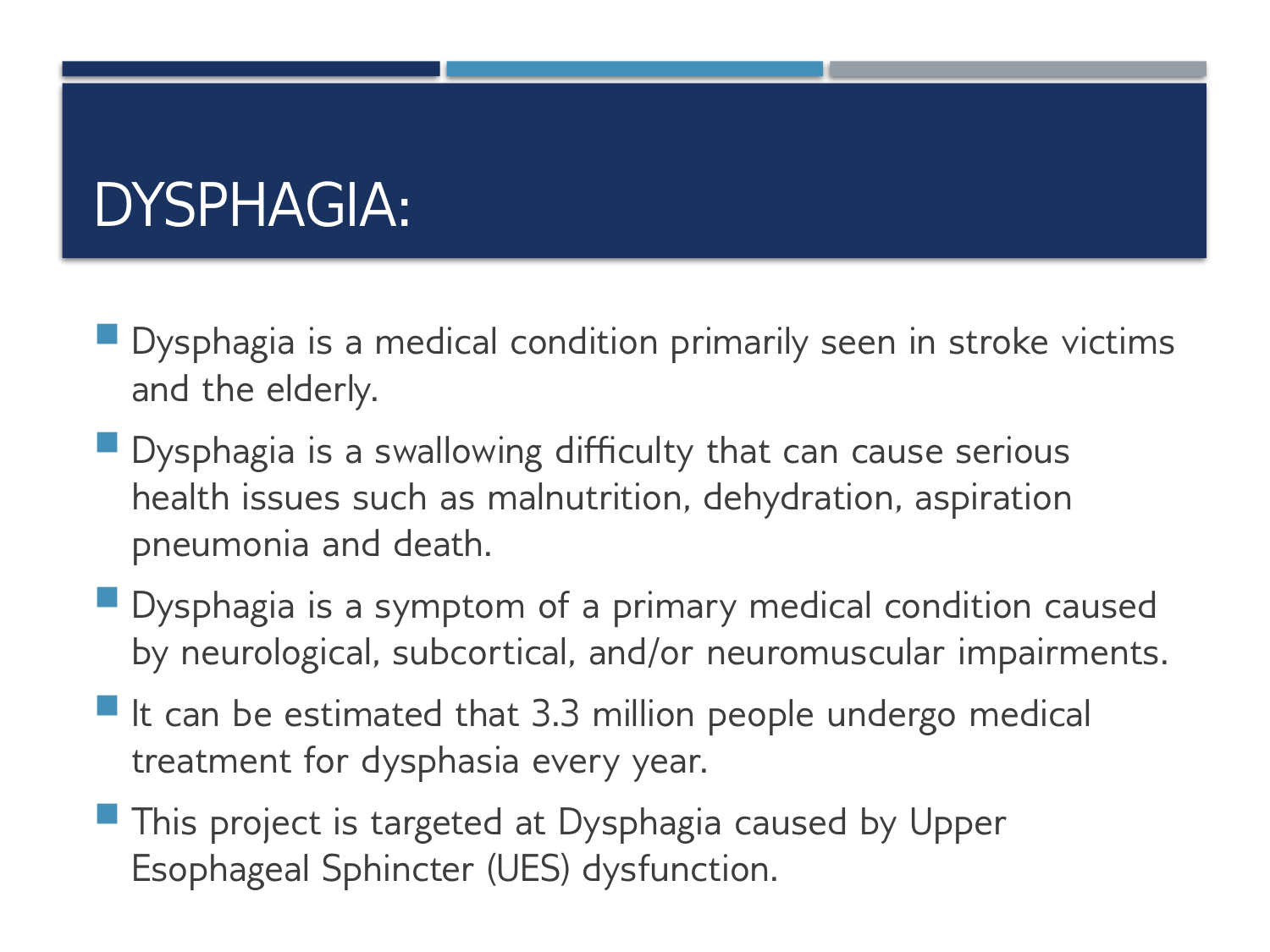

# Dysphagia:
Dysphagia is a medical condition primarily seen in stroke victims and the elderly.
Dysphagia is a swallowing difficulty that can cause serious health issues such as malnutrition, dehydration, aspiration pneumonia and death.
Dysphagia is a symptom of a primary medical condition caused by neurological, subcortical, and/or neuromuscular impairments.
It can be estimated that 3.3 million people undergo medical treatment for dysphasia every year.
This project is targeted at Dysphagia caused by Upper Esophageal Sphincter (UES) dysfunction.